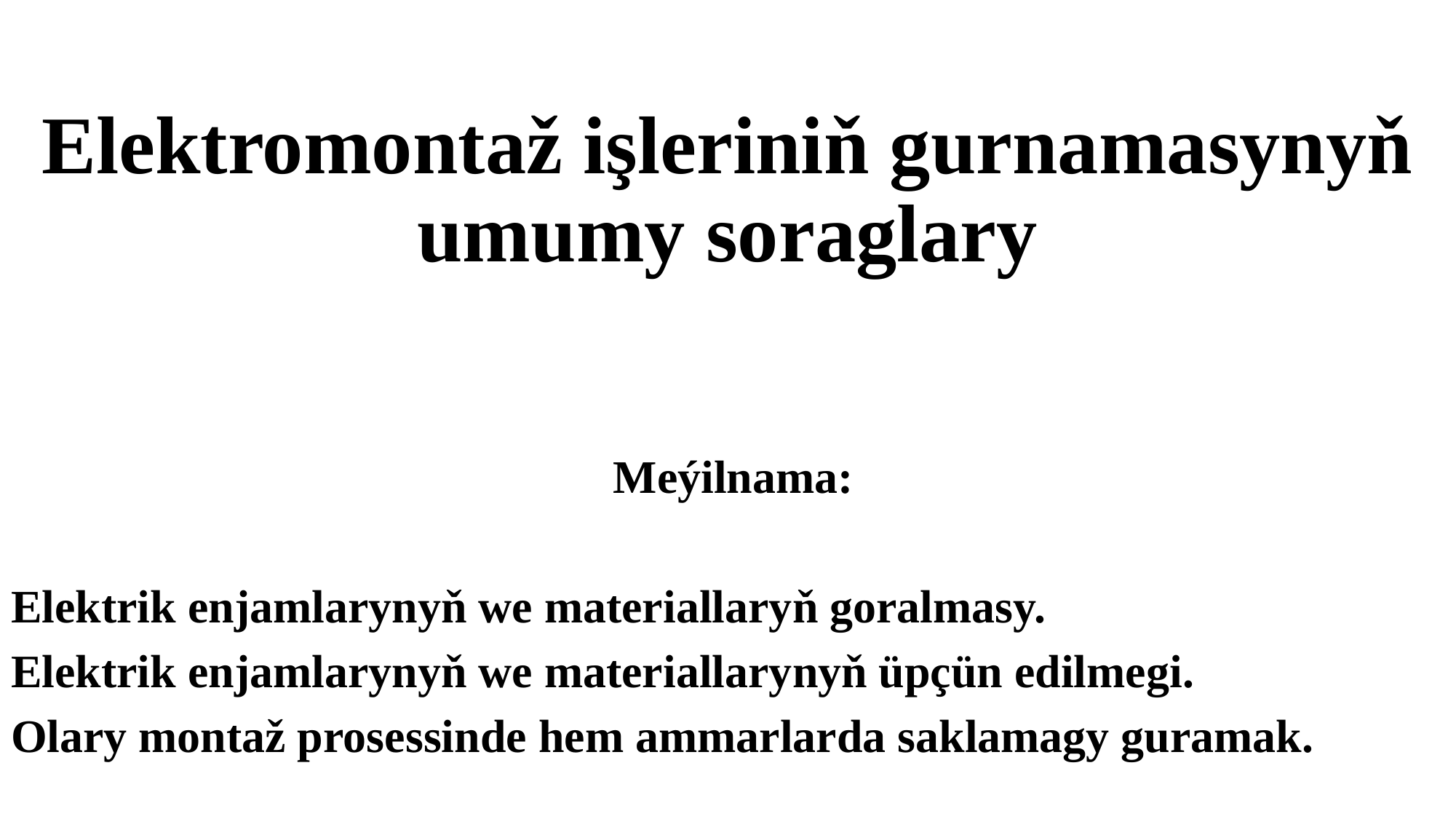

# Elektromontaž işleriniň gurnamasynyň umumy soraglary
 Meýilnama:

Elektrik enjamlarynyň we materiallaryň goralmasy.
Elektrik enjamlarynyň we materiallarynyň üpçün edilmegi.
Olary montaž prosessinde hem ammarlarda saklamagy guramak.